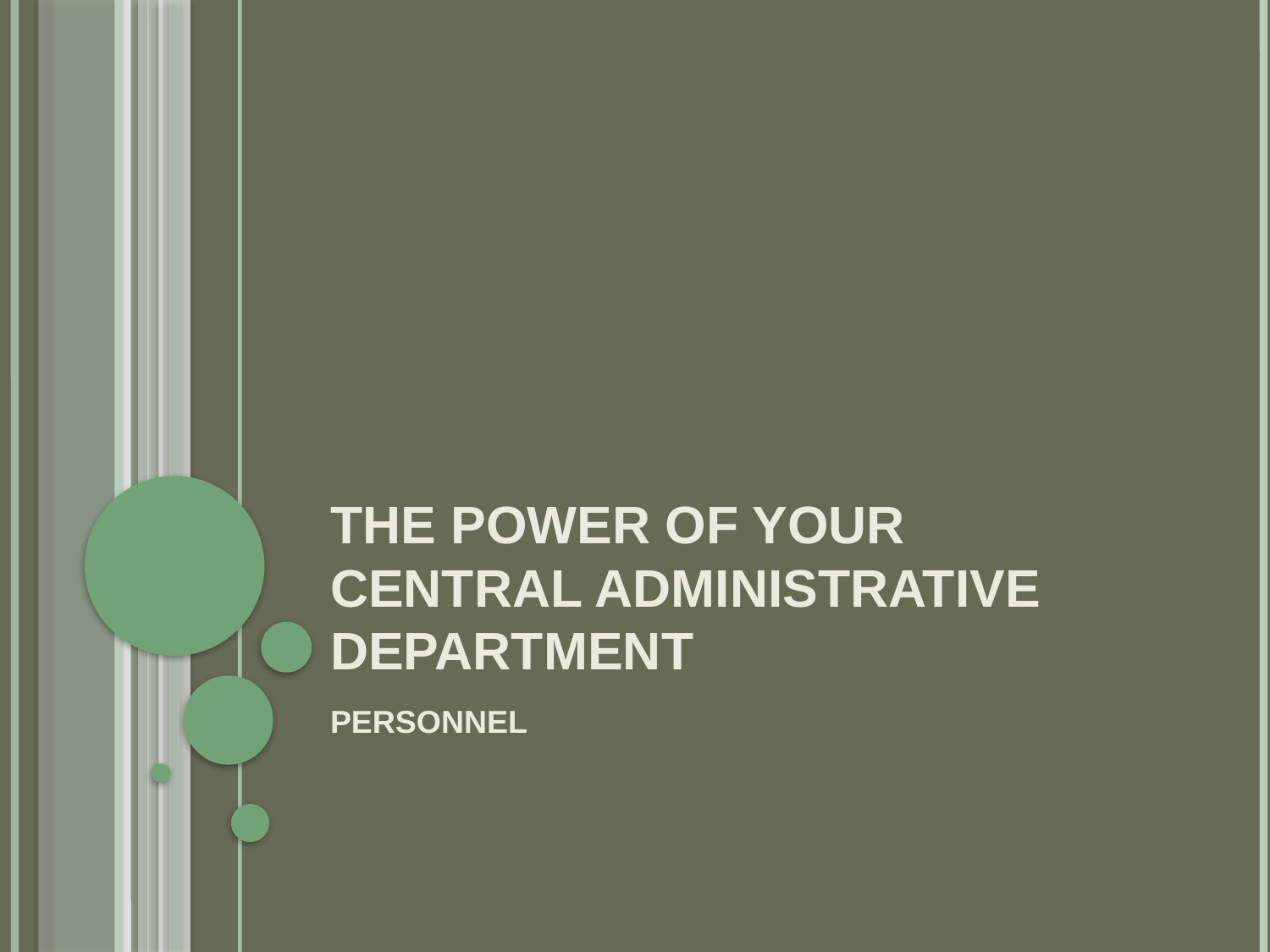

# THE POWER OF YOUR CENTRAL ADMINISTRATIVE DEPARTMENT
PERSONNEL